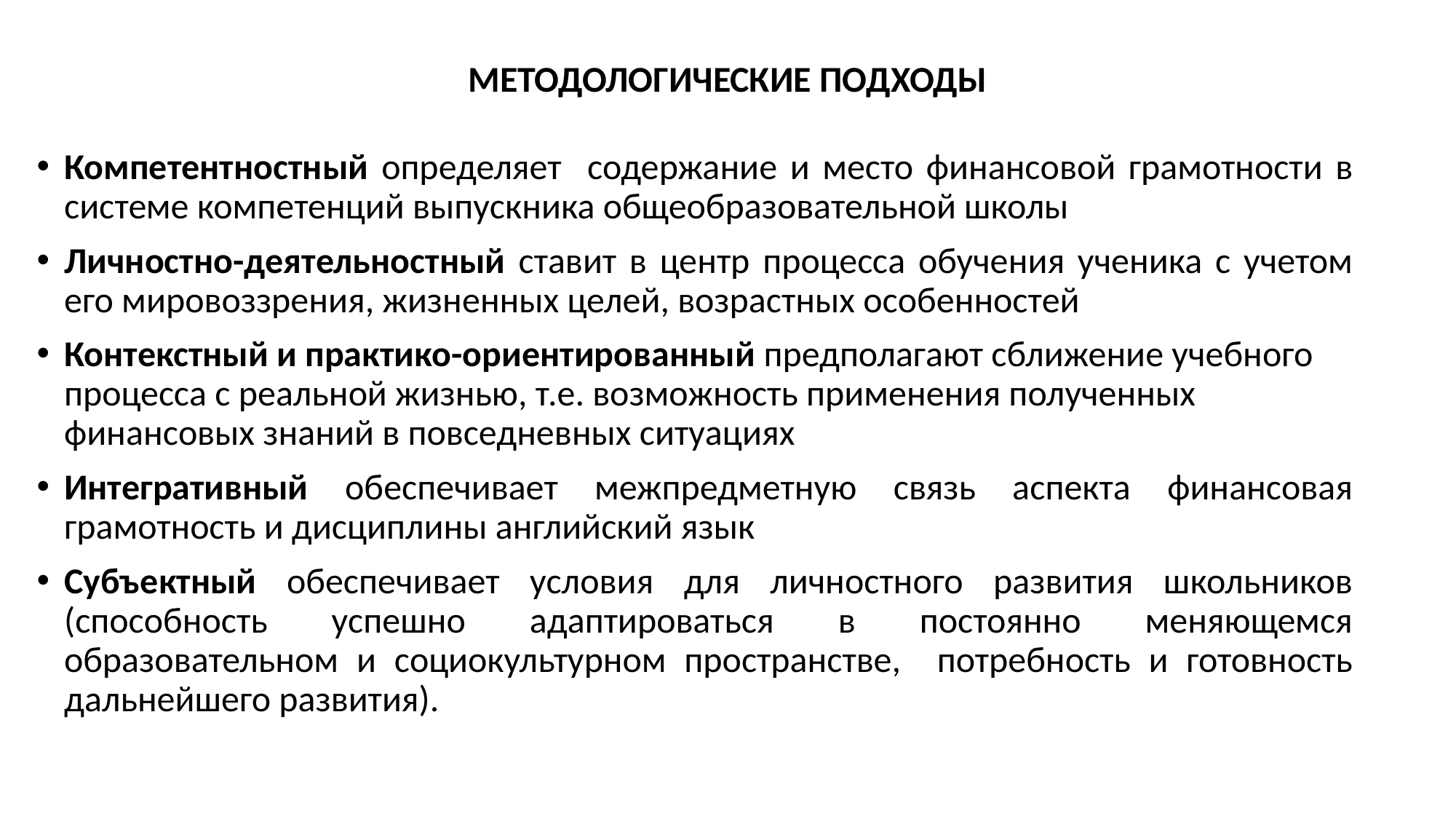

# методологические подходы
Компетентностный определяет  содержание и место финансовой грамотности в системе компетенций выпускника общеобразовательной школы
Личностно-деятельностный ставит в центр процесса обучения ученика с учетом его мировоззрения, жизненных целей, возрастных особенностей
Контекстный и практико-ориентированный предполагают сближение учебного процесса с реальной жизнью, т.е. возможность применения полученных финансовых знаний в повседневных ситуациях
Интегративный обеспечивает межпредметную связь аспекта финансовая грамотность и дисциплины английский язык
Субъектный обеспечивает условия для личностного развития школьников (способность успешно адаптироваться в постоянно меняющемся образовательном и социокультурном пространстве,  потребность и готовность дальнейшего развития).